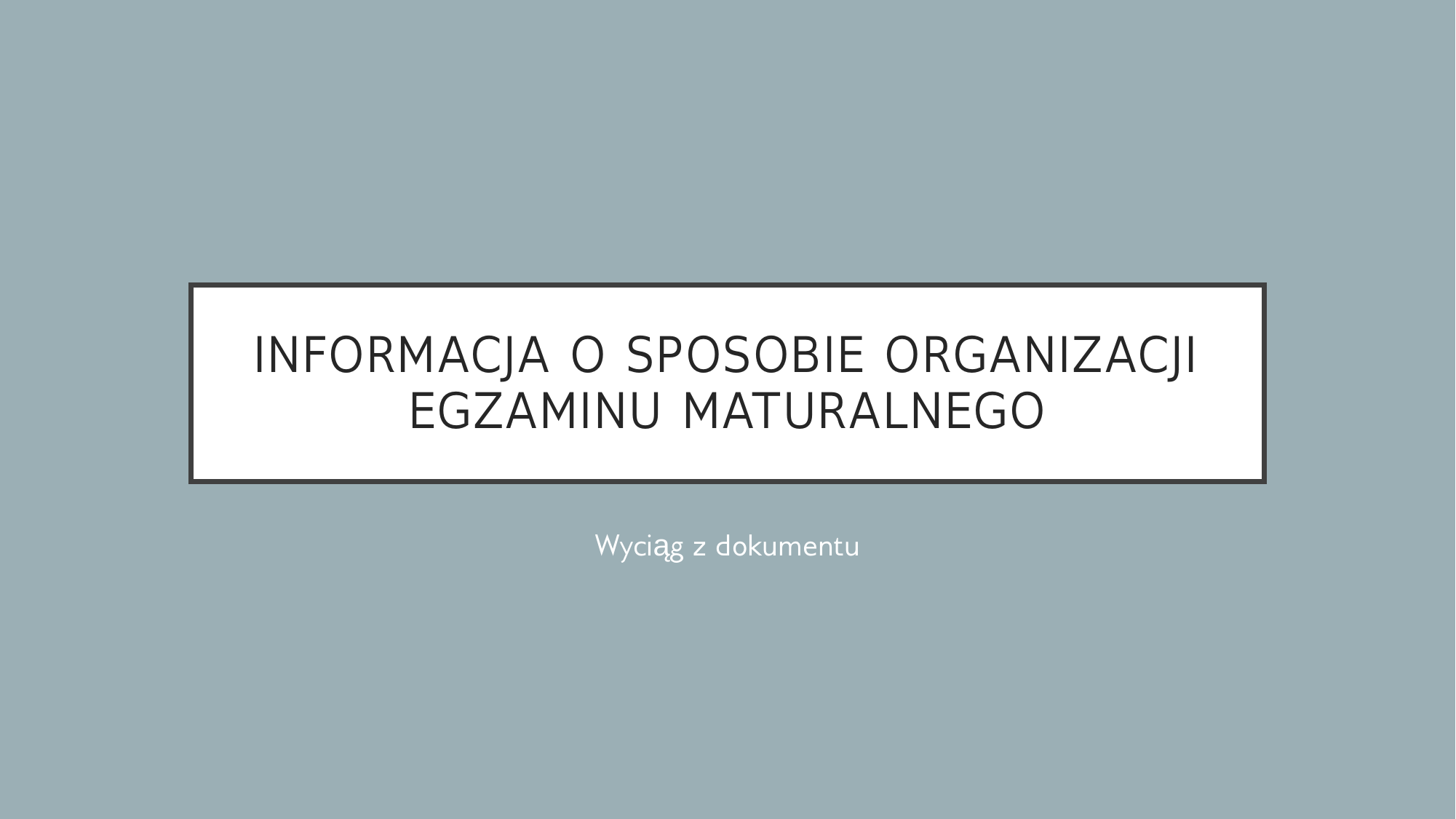

# Informacja o sposobie organizacji egzaminu maturalnego
Wyciąg z dokumentu